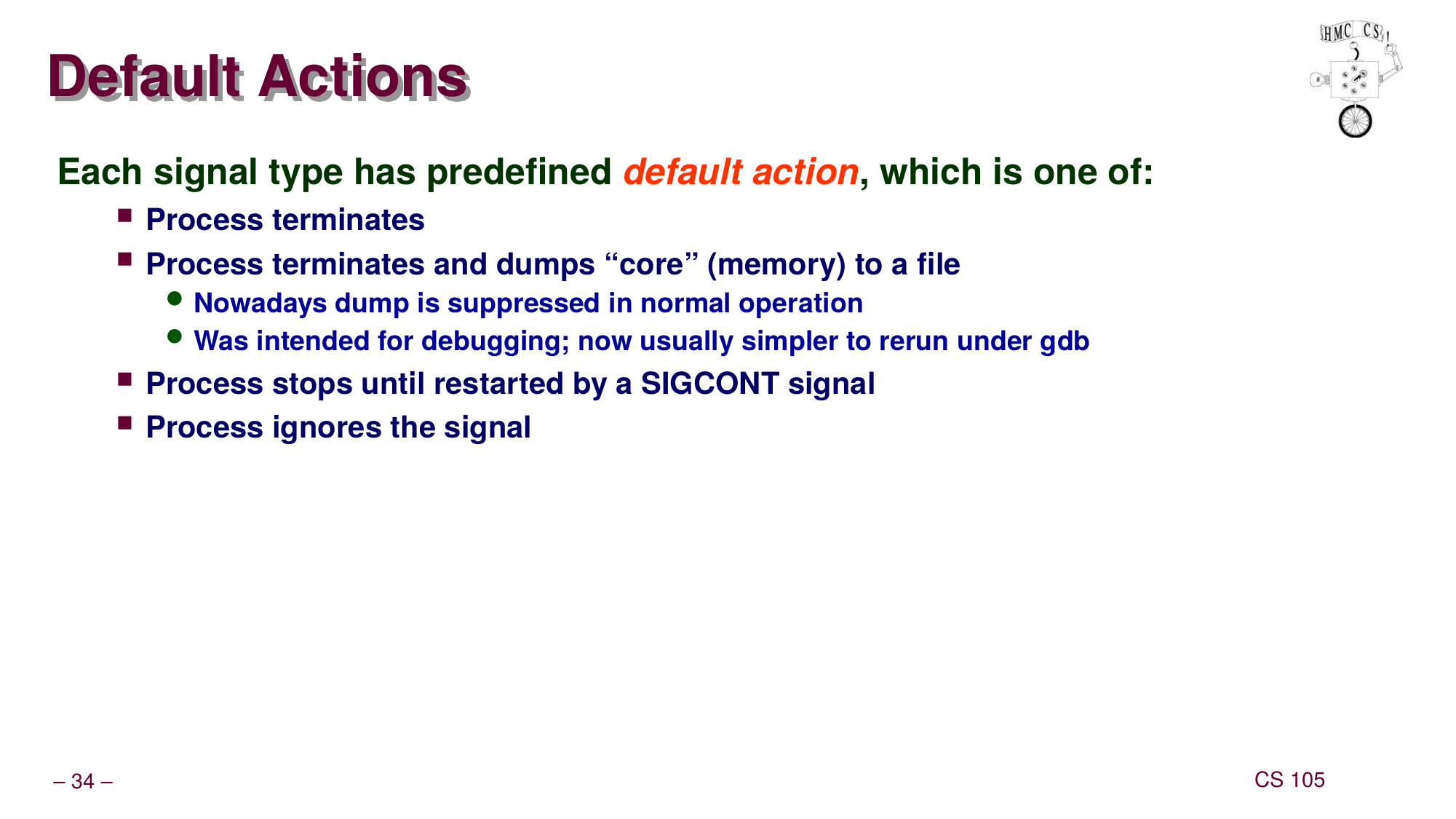

# Default Actions
Each signal type has predefined default action, which is one of:
Process terminates
Process terminates and dumps “core” (memory) to a file
Nowadays dump is suppressed in normal operation
Was intended for debugging; now usually simpler to rerun under gdb
Process stops until restarted by a SIGCONT signal
Process ignores the signal